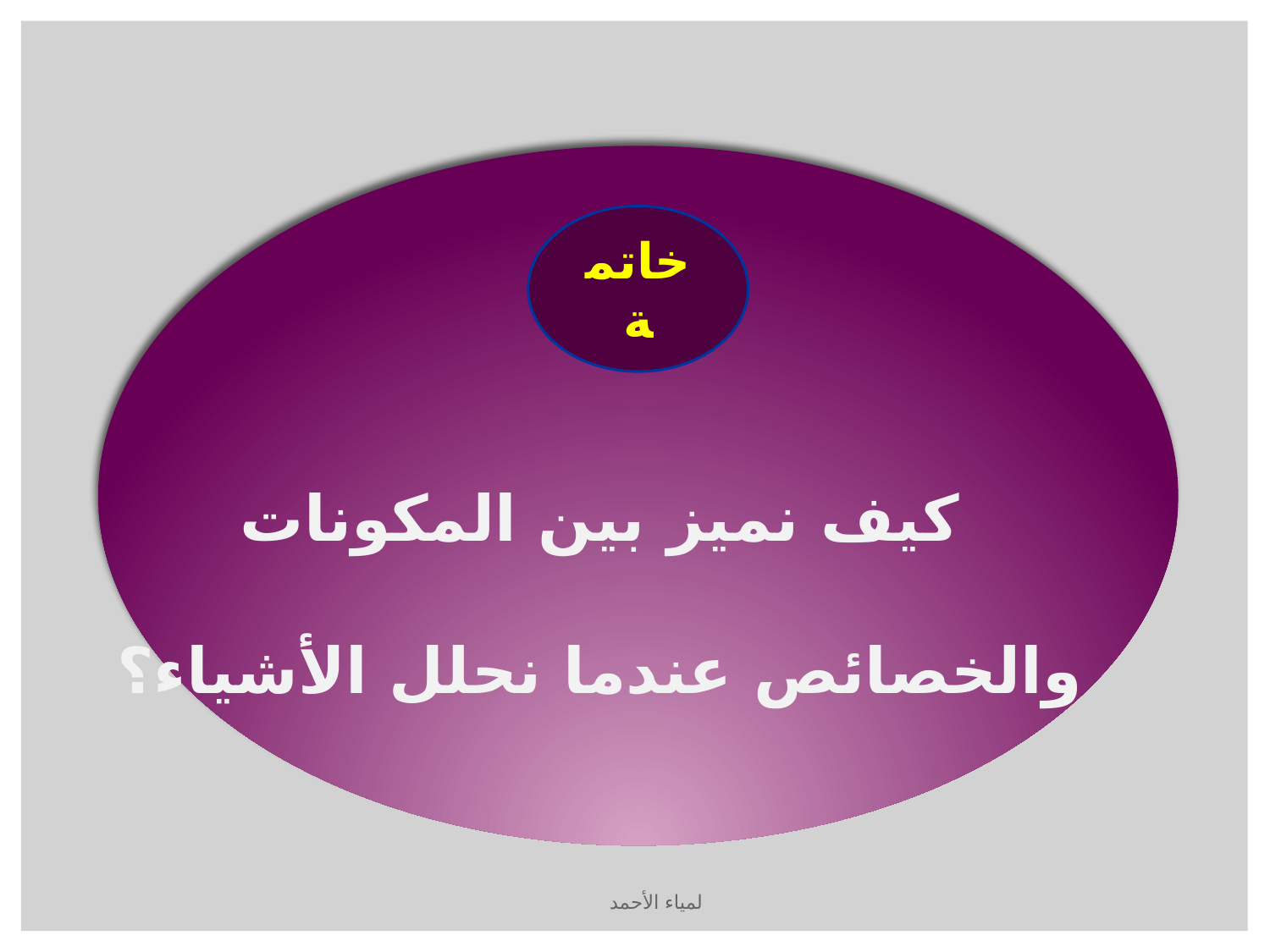

خاتمة
كيف نميز بين المكونات والخصائص عندما نحلل الأشياء؟
لمياء الأحمد